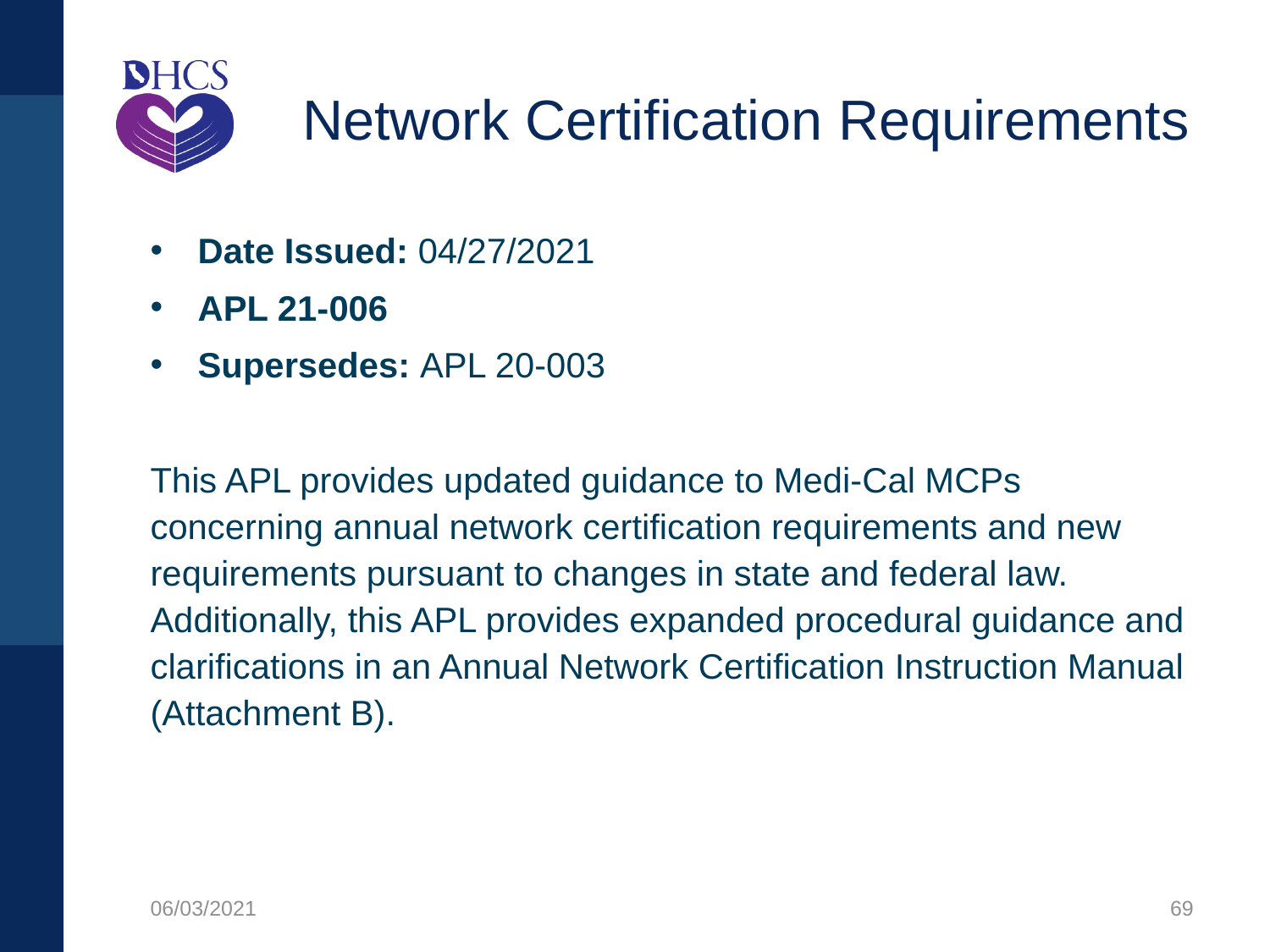

# Network Certification Requirements
Date Issued: 04/27/2021
APL 21-006
Supersedes: APL 20-003

This APL provides updated guidance to Medi-Cal MCPs concerning annual network certification requirements and new requirements pursuant to changes in state and federal law. Additionally, this APL provides expanded procedural guidance and clarifications in an Annual Network Certification Instruction Manual (Attachment B).
06/03/2021
69